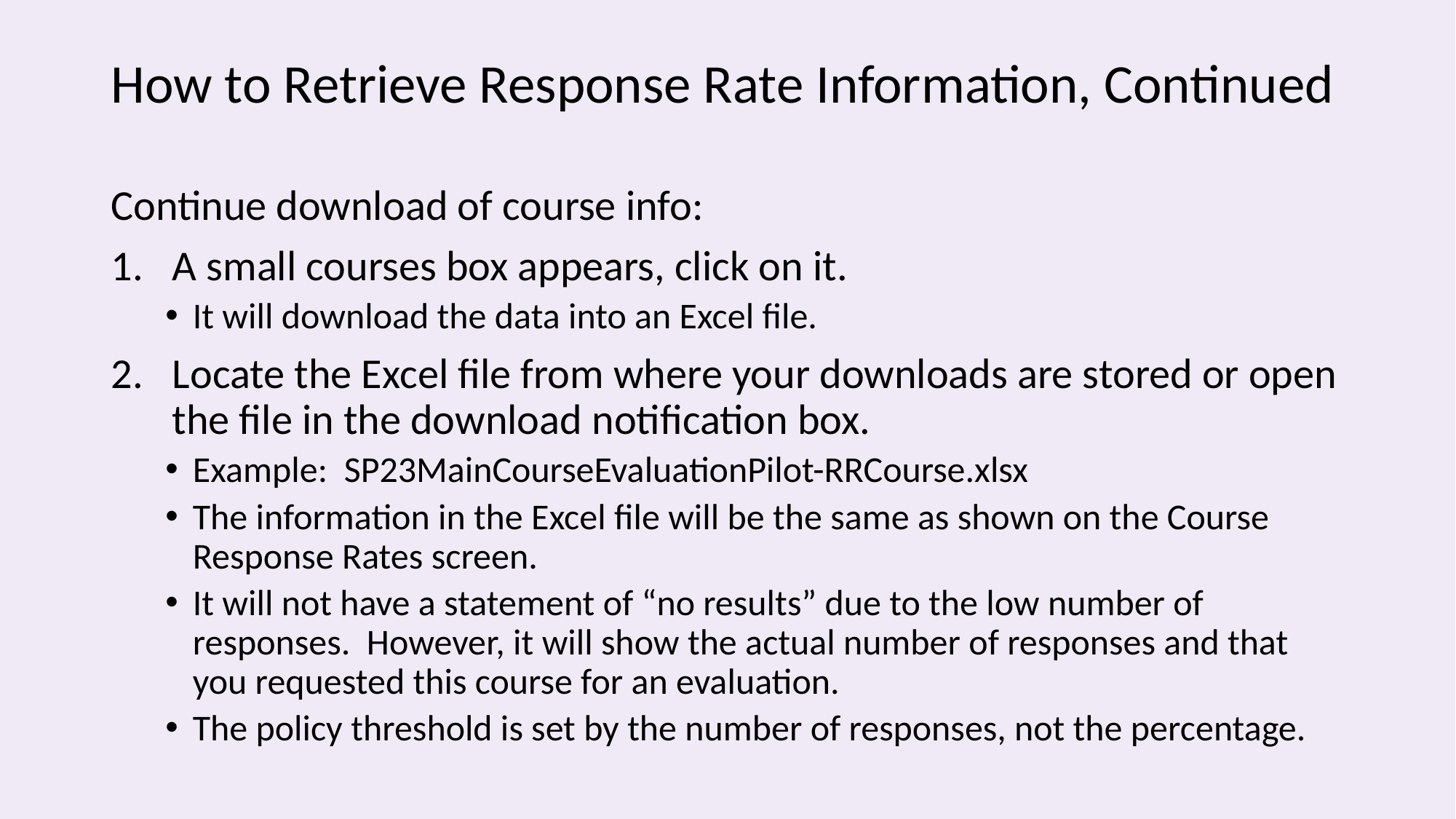

# How to Retrieve Response Rate Information, Continued
Continue download of course info:
A small courses box appears, click on it.
It will download the data into an Excel file.
Locate the Excel file from where your downloads are stored or open the file in the download notification box.
Example:  SP23MainCourseEvaluationPilot-RRCourse.xlsx
The information in the Excel file will be the same as shown on the Course Response Rates screen.
It will not have a statement of “no results” due to the low number of responses.  However, it will show the actual number of responses and that you requested this course for an evaluation.
The policy threshold is set by the number of responses, not the percentage.